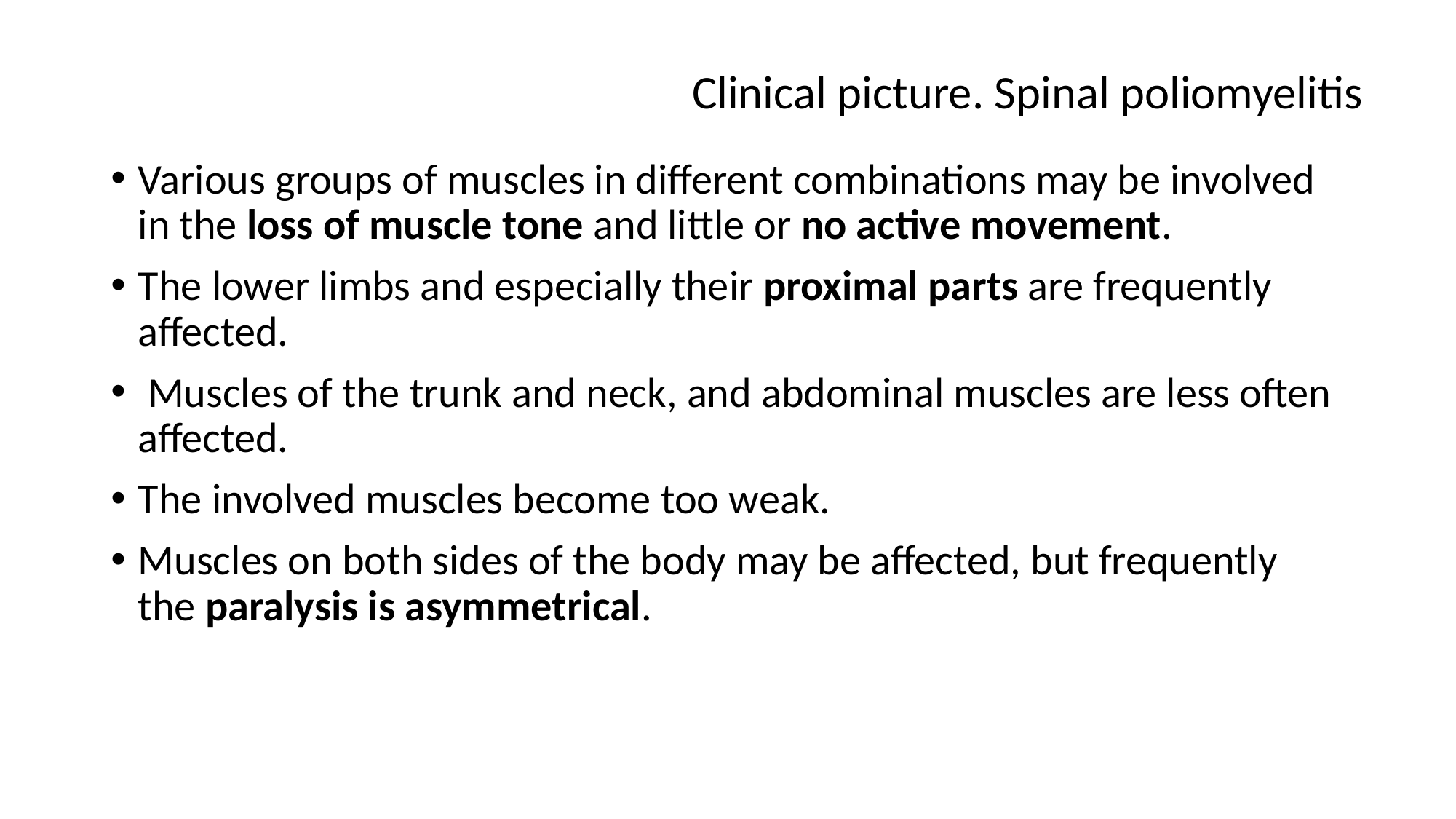

Clinical picture. Spinal poliomyelitis
Various groups of muscles in different combinations may be involved in the loss of muscle tone and little or no active movement.
The lower limbs and especially their proximal parts are frequently affected.
 Muscles of the trunk and neck, and abdominal muscles are less often affected.
The involved muscles become too weak.
Muscles on both sides of the body may be affected, but frequently the paralysis is asymmetrical.